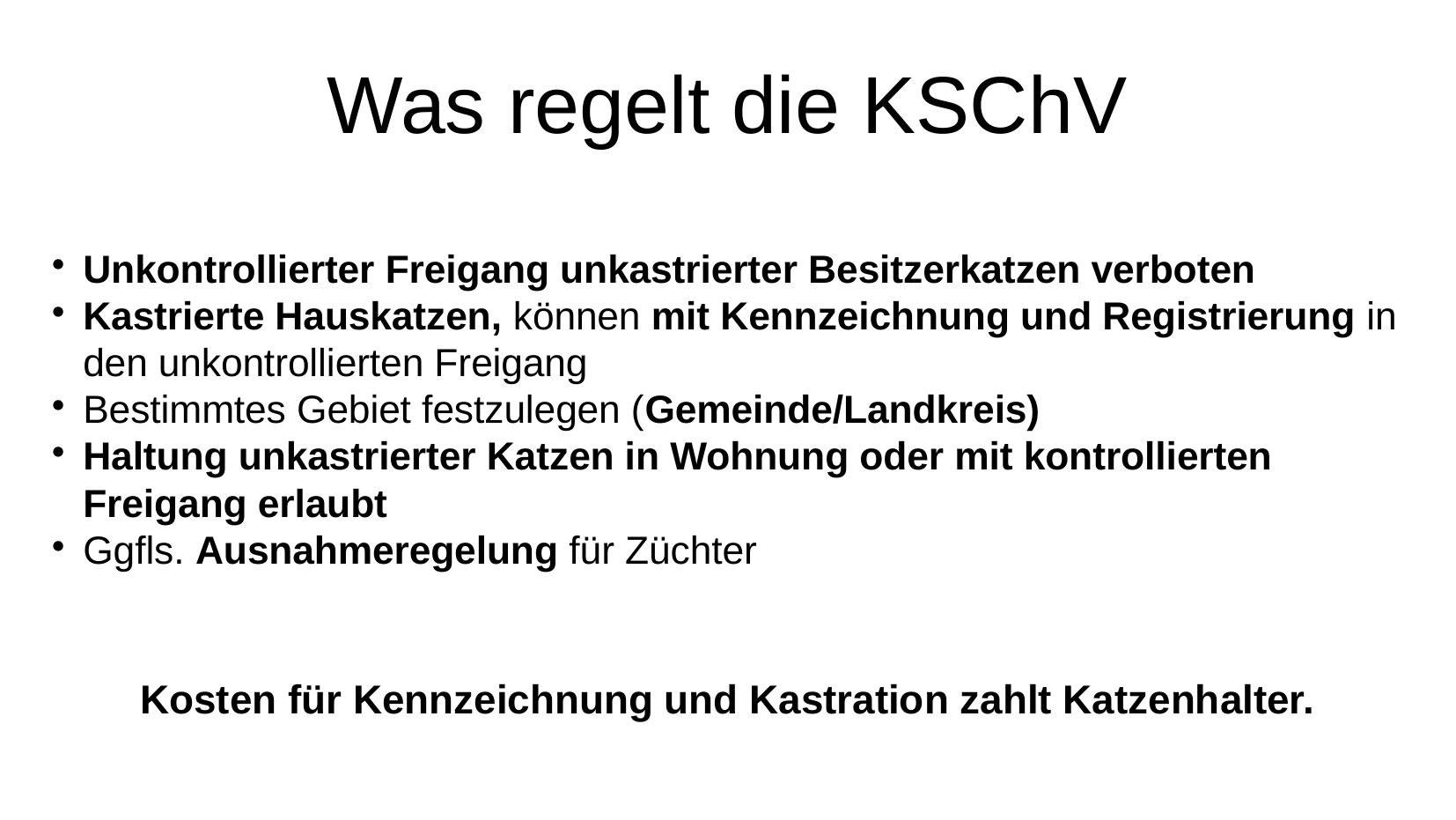

# Was regelt die KSChV
Unkontrollierter Freigang unkastrierter Besitzerkatzen verboten
Kastrierte Hauskatzen, können mit Kennzeichnung und Registrierung in den unkontrollierten Freigang
Bestimmtes Gebiet festzulegen (Gemeinde/Landkreis)
Haltung unkastrierter Katzen in Wohnung oder mit kontrollierten Freigang erlaubt
Ggfls. Ausnahmeregelung für Züchter
Kosten für Kennzeichnung und Kastration zahlt Katzenhalter.